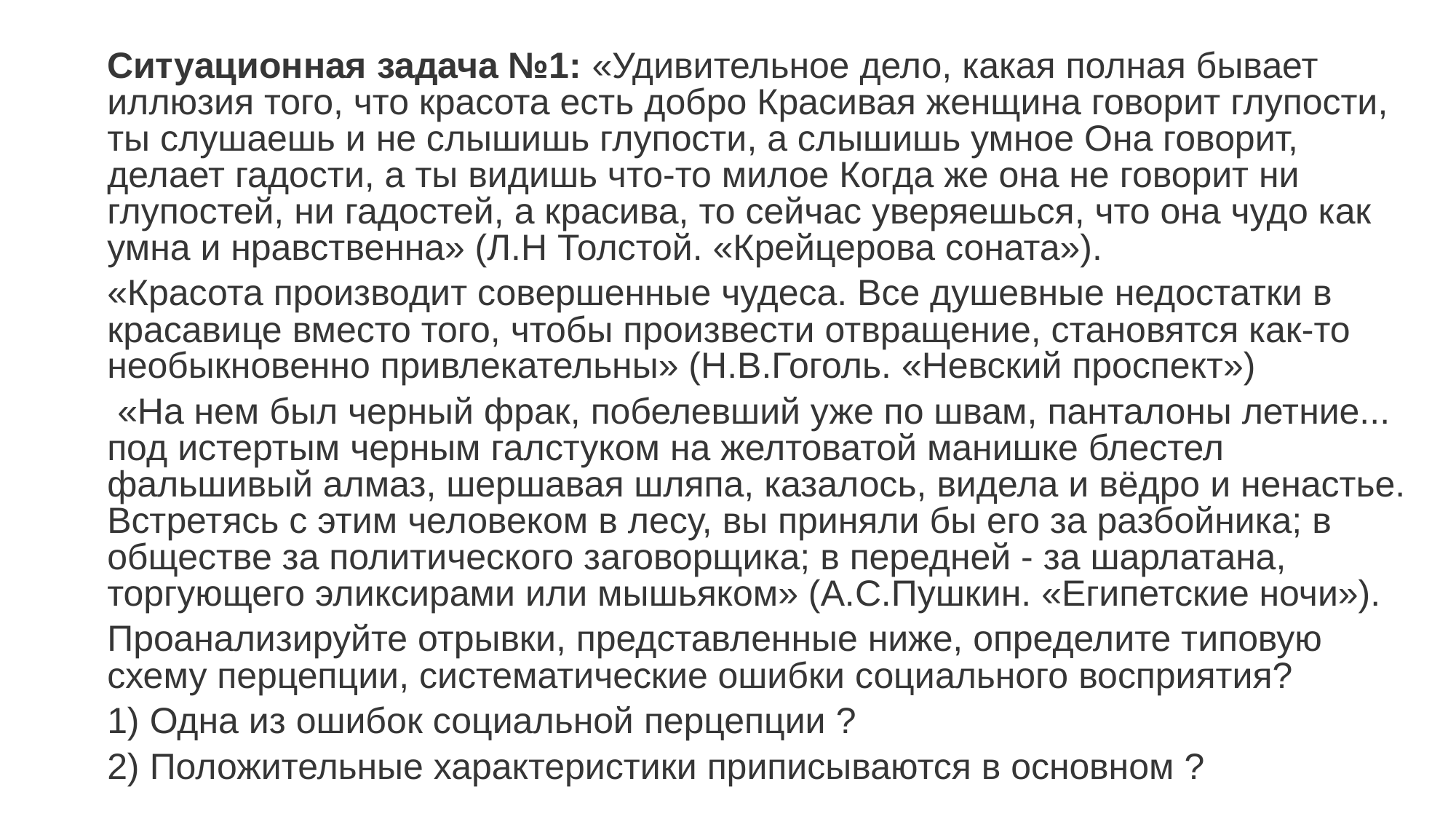

Ситуационная задача №1: «Удивительное дело, какая полная бывает иллюзия того, что красота есть добро Красивая женщина говорит глупости, ты слушаешь и не слышишь глупости, а слышишь умное Она говорит, делает гадости, а ты видишь что-то милое Когда же она не говорит ни глупостей, ни гадостей, а красива, то сейчас уверяешься, что она чудо как умна и нравственна» (Л.Н Толстой. «Крейцерова соната»).
«Красота производит совершенные чудеса. Все душевные недостатки в красавице вместо того, чтобы произвести отвращение, становятся как-то необыкновенно привлекательны» (Н.В.Гоголь. «Невский проспект»)
 «На нем был черный фрак, побелевший уже по швам, панталоны летние... под истертым черным галстуком на желтоватой манишке блестел фальшивый алмаз, шершавая шляпа, казалось, видела и вёдро и ненастье. Встретясь с этим человеком в лесу, вы приняли бы его за разбойника; в обществе за политического заговорщика; в передней - за шарлатана, торгующего эликсирами или мышьяком» (А.С.Пушкин. «Египетские ночи»).
Проанализируйте отрывки, представленные ниже, определите типовую схему перцепции, систематические ошибки социального восприятия?
1) Одна из ошибок социальной перцепции ?
2) Положительные характеристики приписываются в основном ?